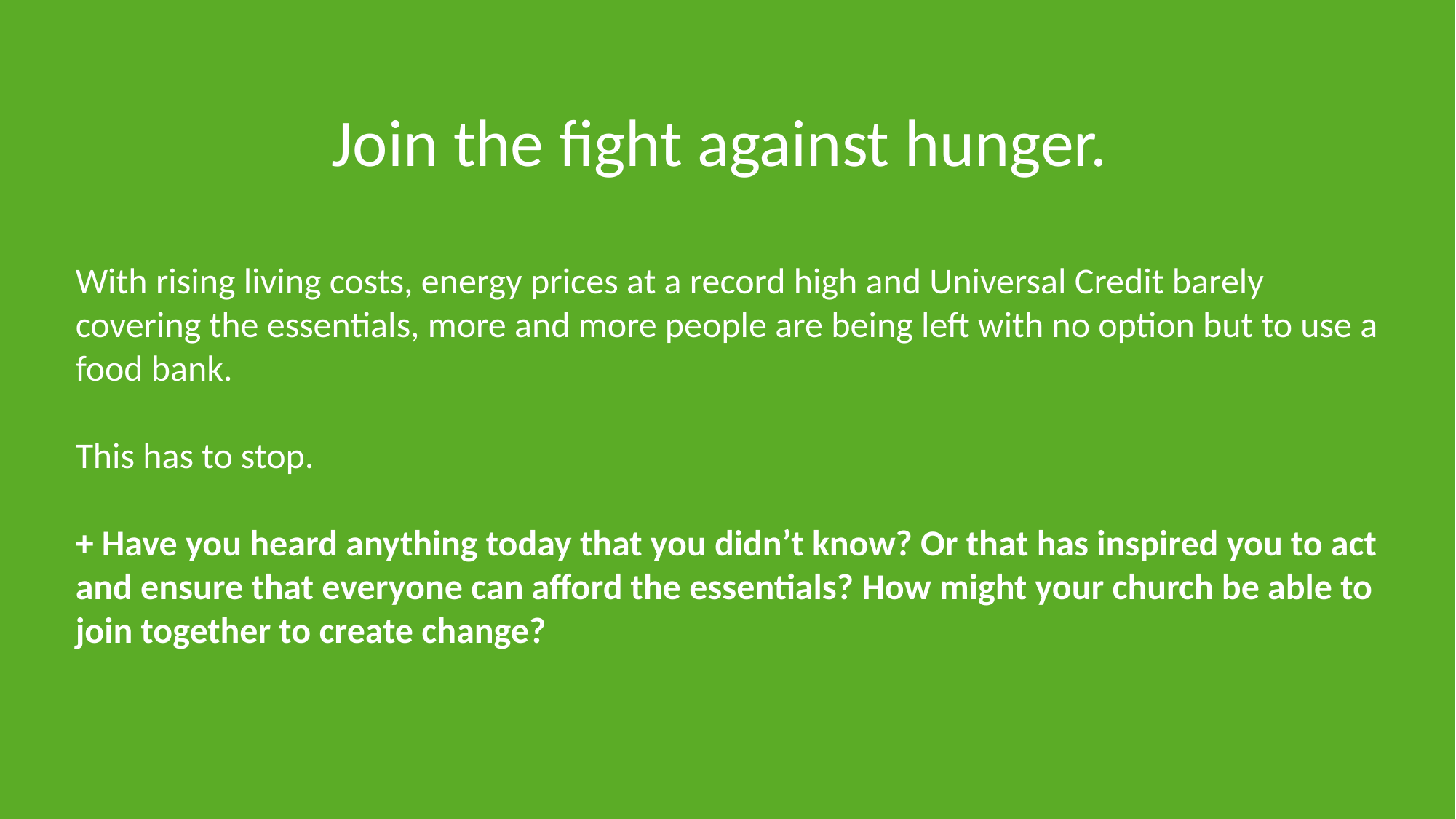

# Join the fight against hunger.
With rising living costs, energy prices at a record high and Universal Credit barely covering the essentials, more and more people are being left with no option but to use a food bank.

This has to stop.

+ Have you heard anything today that you didn’t know? Or that has inspired you to act and ensure that everyone can afford the essentials? How might your church be able to join together to create change?